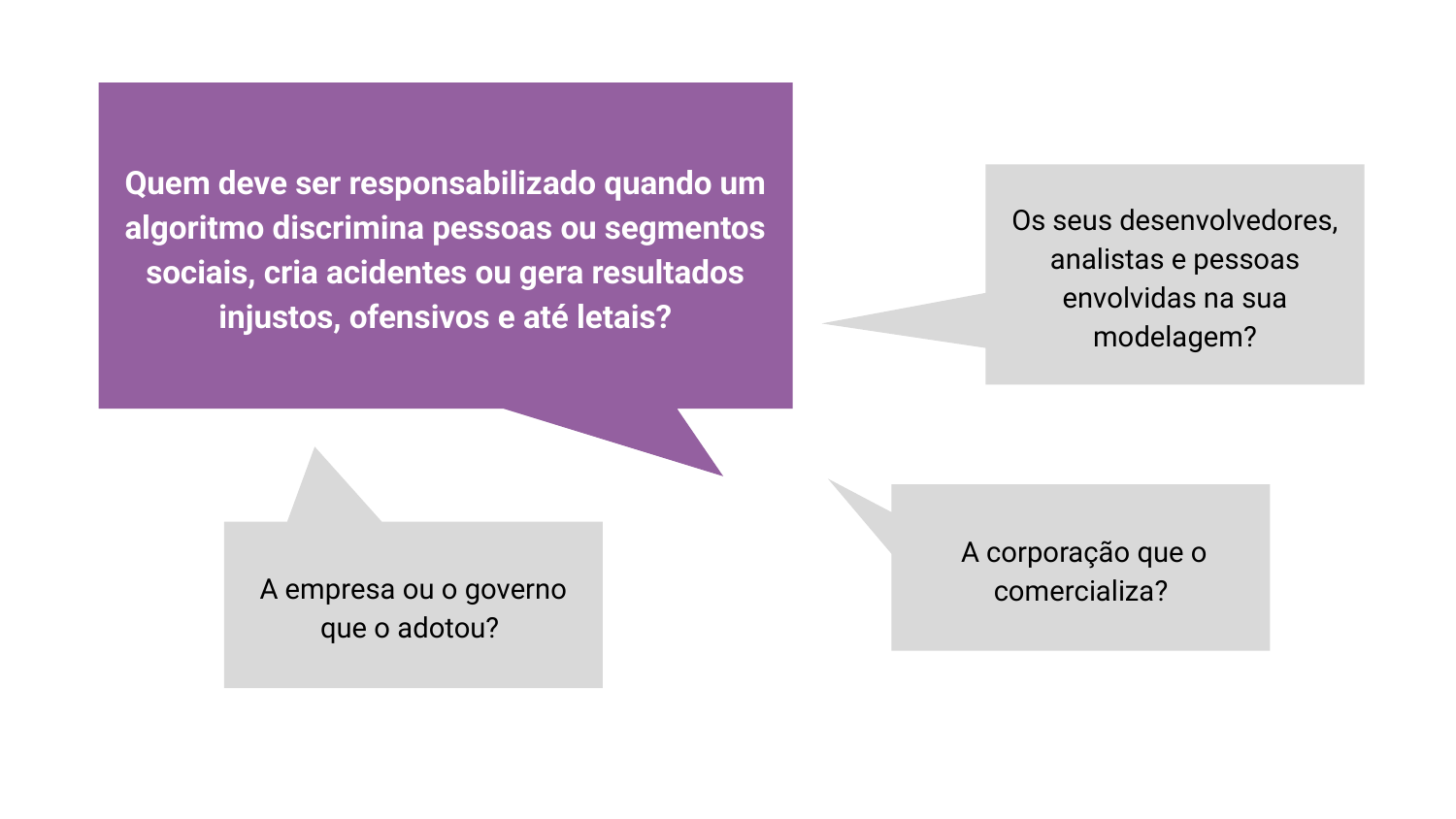

Quem deve ser responsabilizado quando um algoritmo discrimina pessoas ou segmentos sociais, cria acidentes ou gera resultados injustos, ofensivos e até letais?
Os seus desenvolvedores, analistas e pessoas envolvidas na sua modelagem?
 A corporação que o comercializa?
A empresa ou o governo que o adotou?